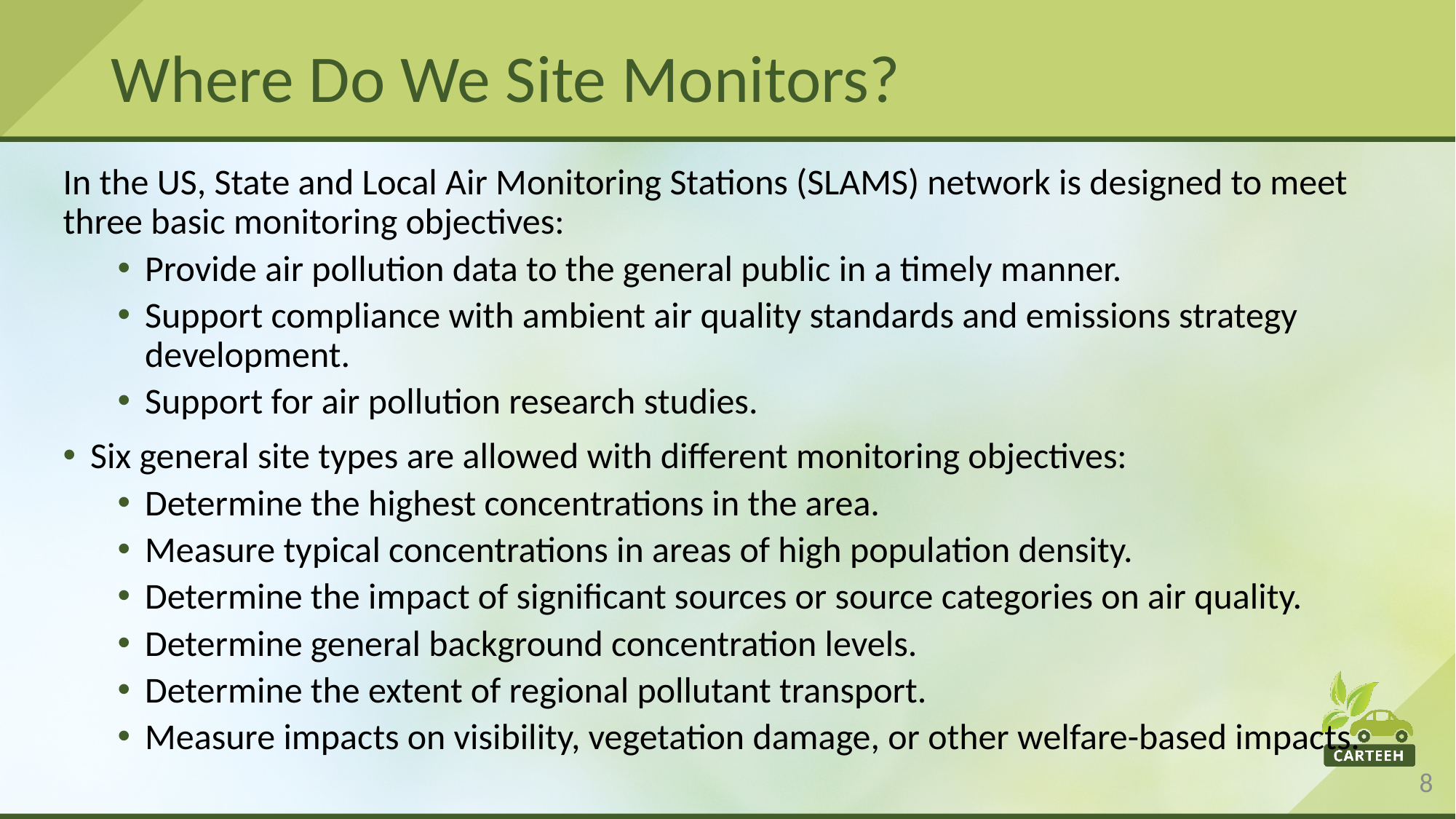

# Where Do We Site Monitors?
In the US, State and Local Air Monitoring Stations (SLAMS) network is designed to meet three basic monitoring objectives:
Provide air pollution data to the general public in a timely manner.
Support compliance with ambient air quality standards and emissions strategy development.
Support for air pollution research studies.
Six general site types are allowed with different monitoring objectives:
Determine the highest concentrations in the area.
Measure typical concentrations in areas of high population density.
Determine the impact of significant sources or source categories on air quality.
Determine general background concentration levels.
Determine the extent of regional pollutant transport.
Measure impacts on visibility, vegetation damage, or other welfare-based impacts.